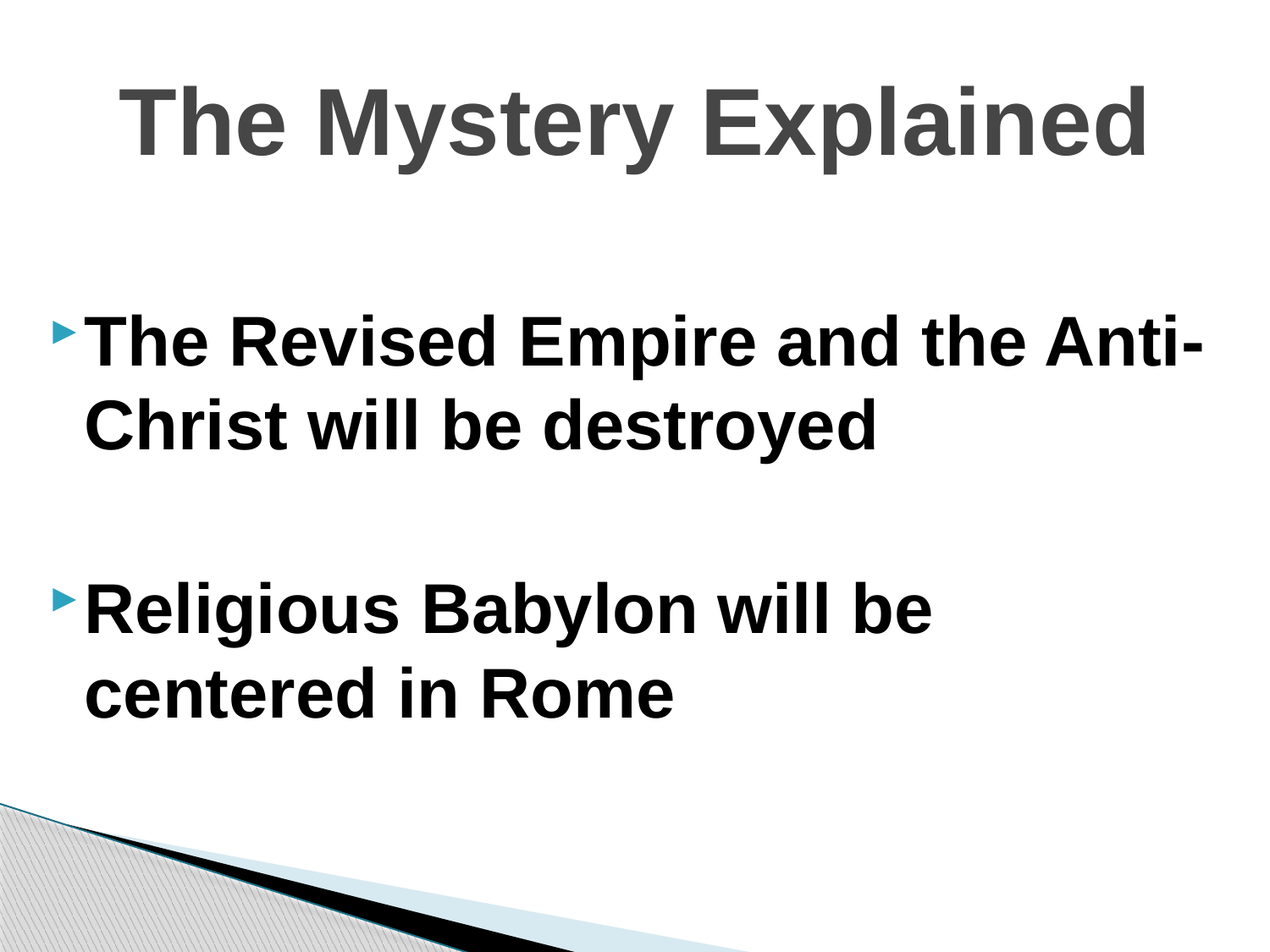

# The Mystery Explained

The Revised Empire and the Anti-Christ will be destroyed

Religious Babylon will be centered in Rome